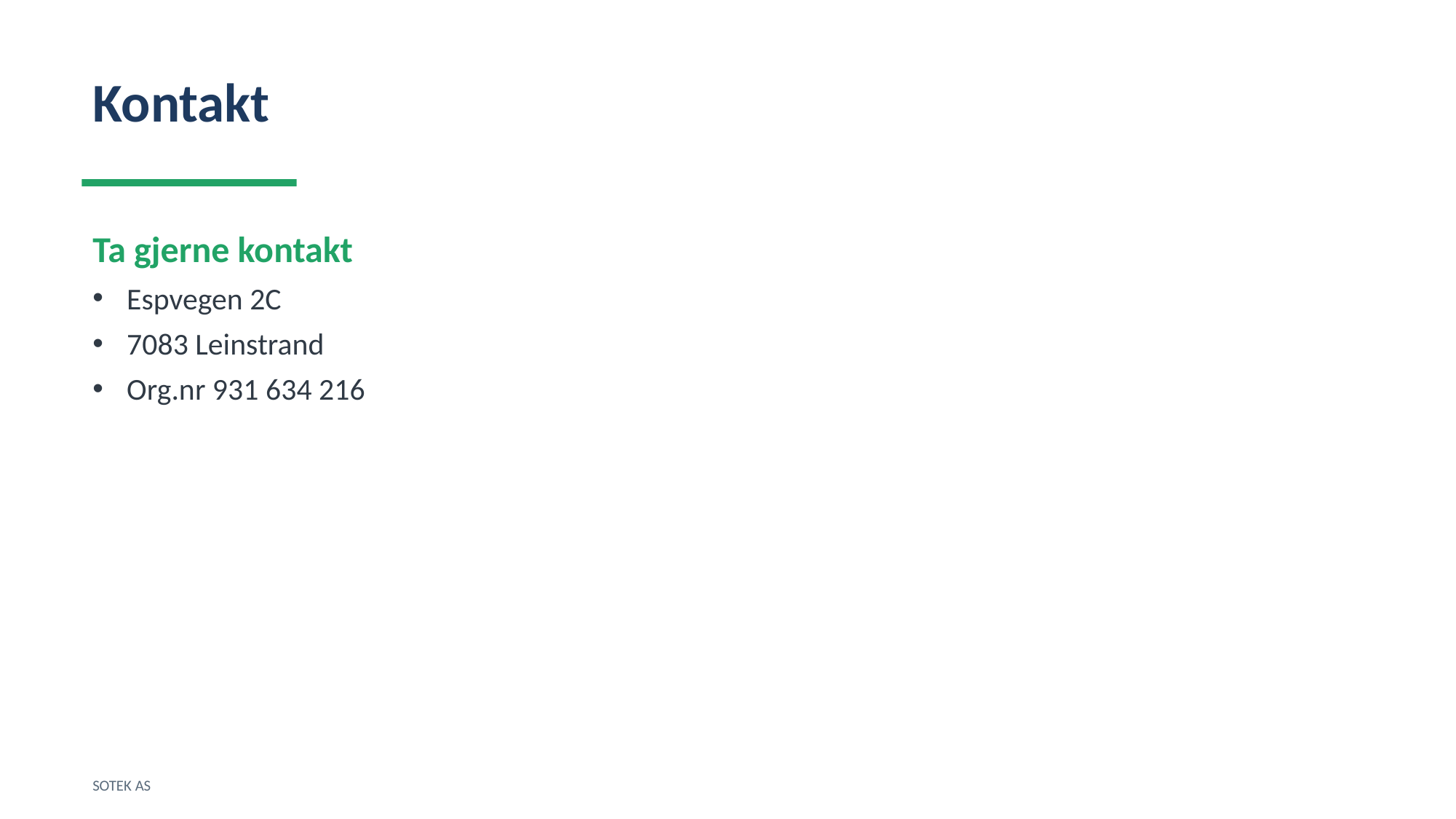

Kontakt

Ta gjerne kontakt
Espvegen 2C
7083 Leinstrand
Org.nr 931 634 216
SOTEK AS